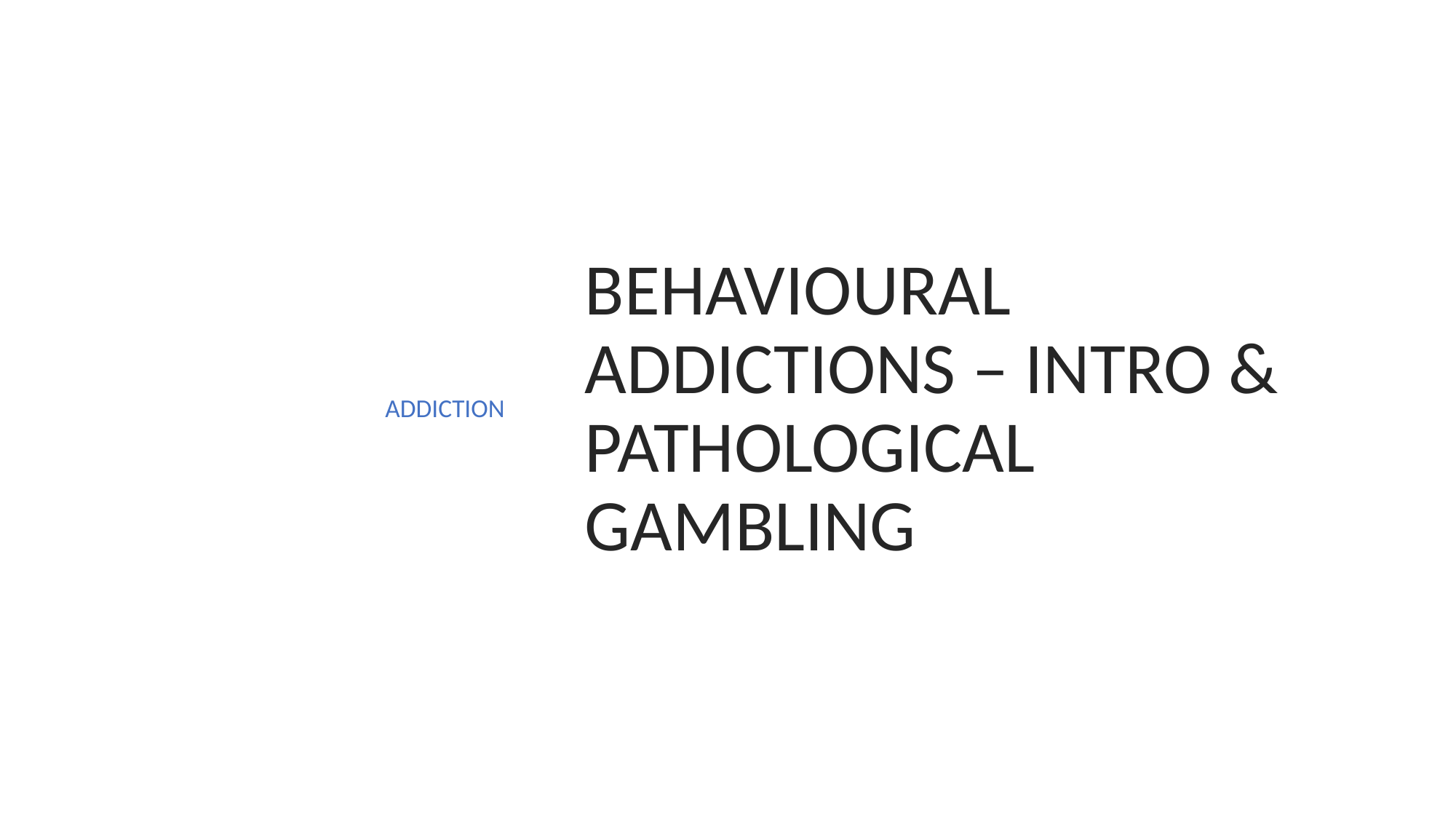

ADDICTION
# BEHAVIOURAL ADDICTIONS – INTRO & PATHOLOGICAL GAMBLING